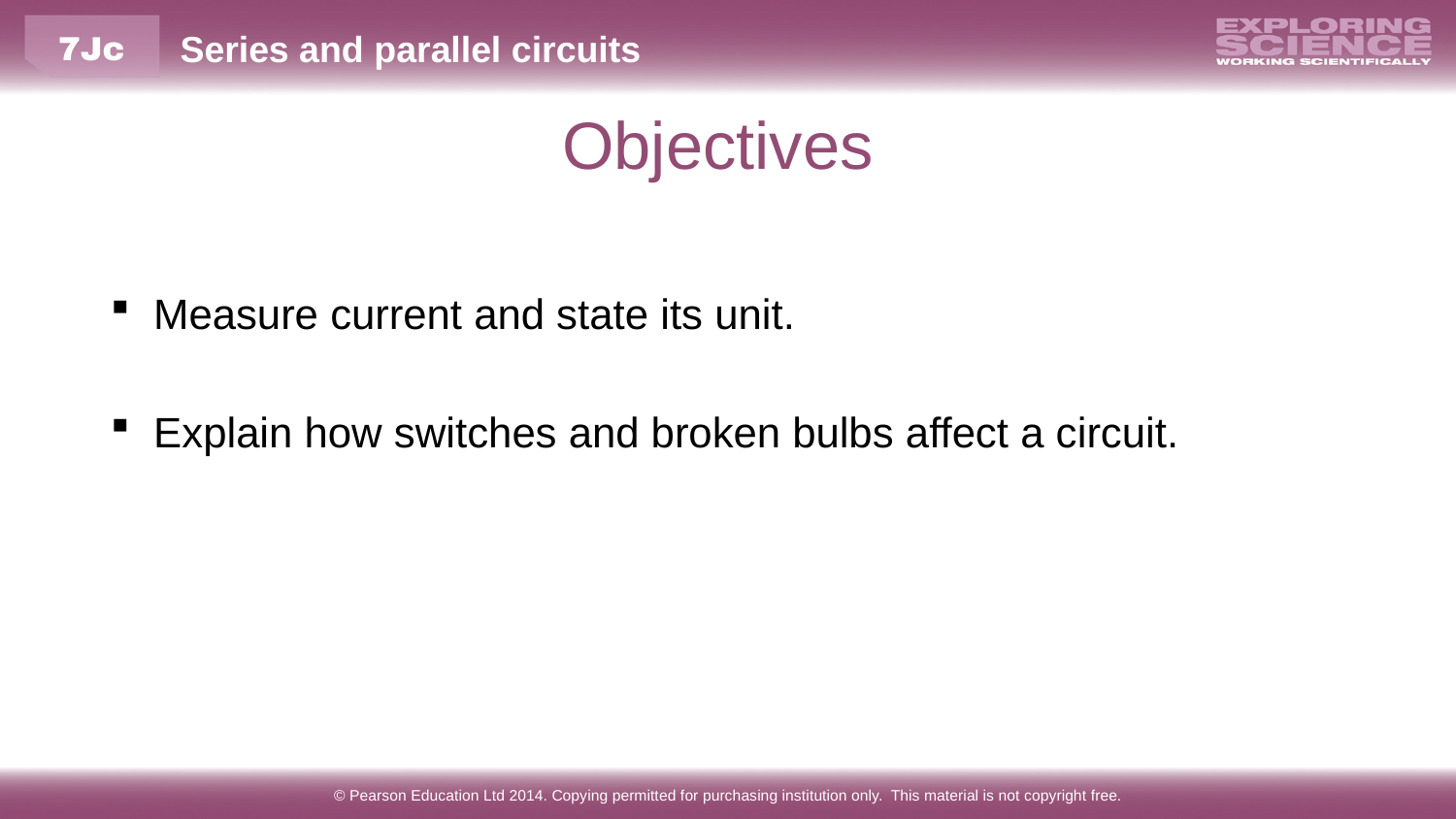

Objectives

Measure current and state its unit.

Explain how switches and broken bulbs affect a circuit.
© Pearson Education Ltd 2014. Copying permitted for purchasing institution only.  This material is not copyright free.